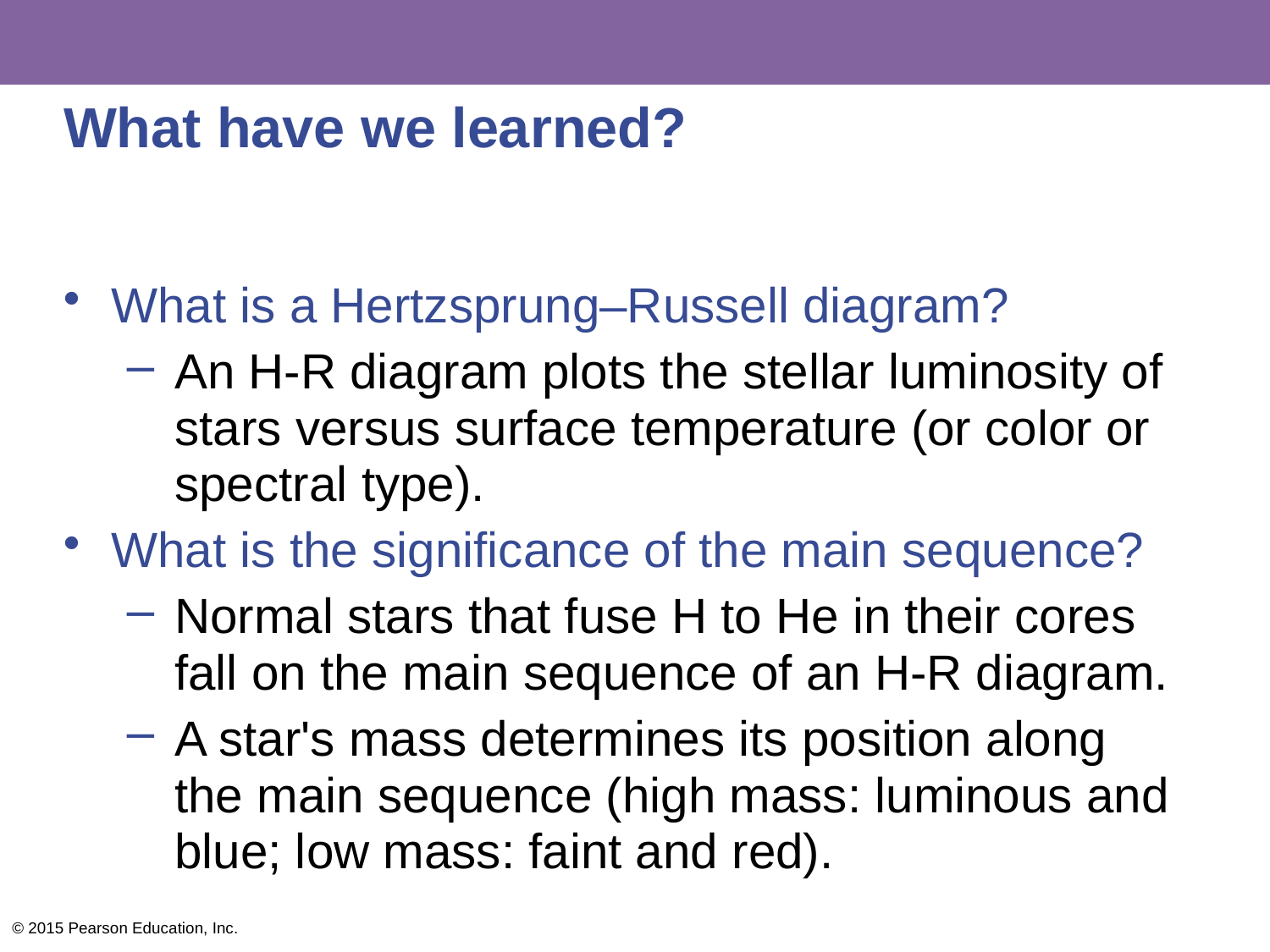

# What have we learned?
What is a Hertzsprung–Russell diagram?
An H-R diagram plots the stellar luminosity of stars versus surface temperature (or color or spectral type).
What is the significance of the main sequence?
Normal stars that fuse H to He in their cores fall on the main sequence of an H-R diagram.
A star's mass determines its position along the main sequence (high mass: luminous and blue; low mass: faint and red).
© 2015 Pearson Education, Inc.